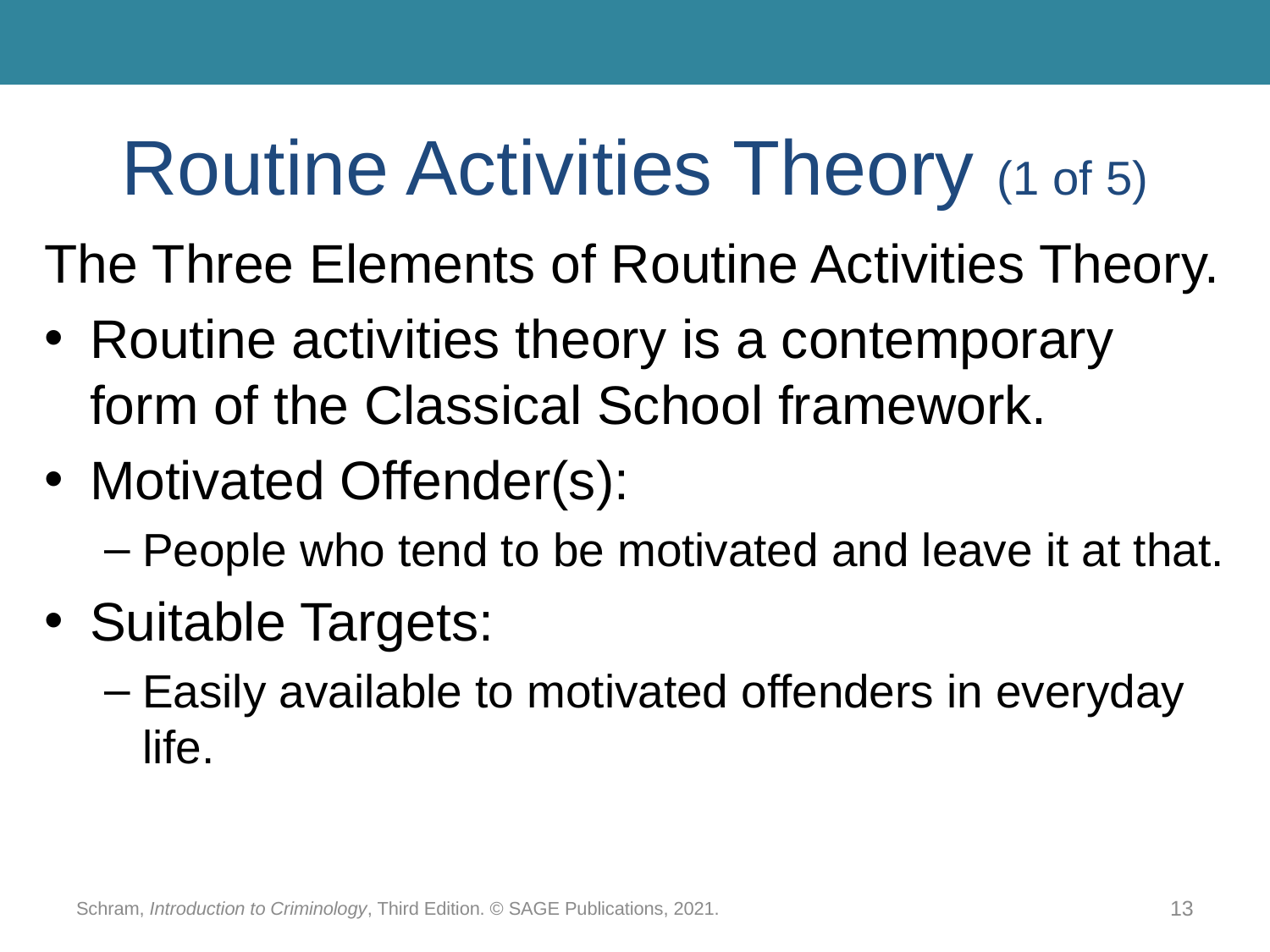

# Routine Activities Theory (1 of 5)
The Three Elements of Routine Activities Theory.
Routine activities theory is a contemporary form of the Classical School framework.
Motivated Offender(s):
People who tend to be motivated and leave it at that.
Suitable Targets:
Easily available to motivated offenders in everyday life.

Schram, Introduction to Criminology, Third Edition. © SAGE Publications, 2021.
13